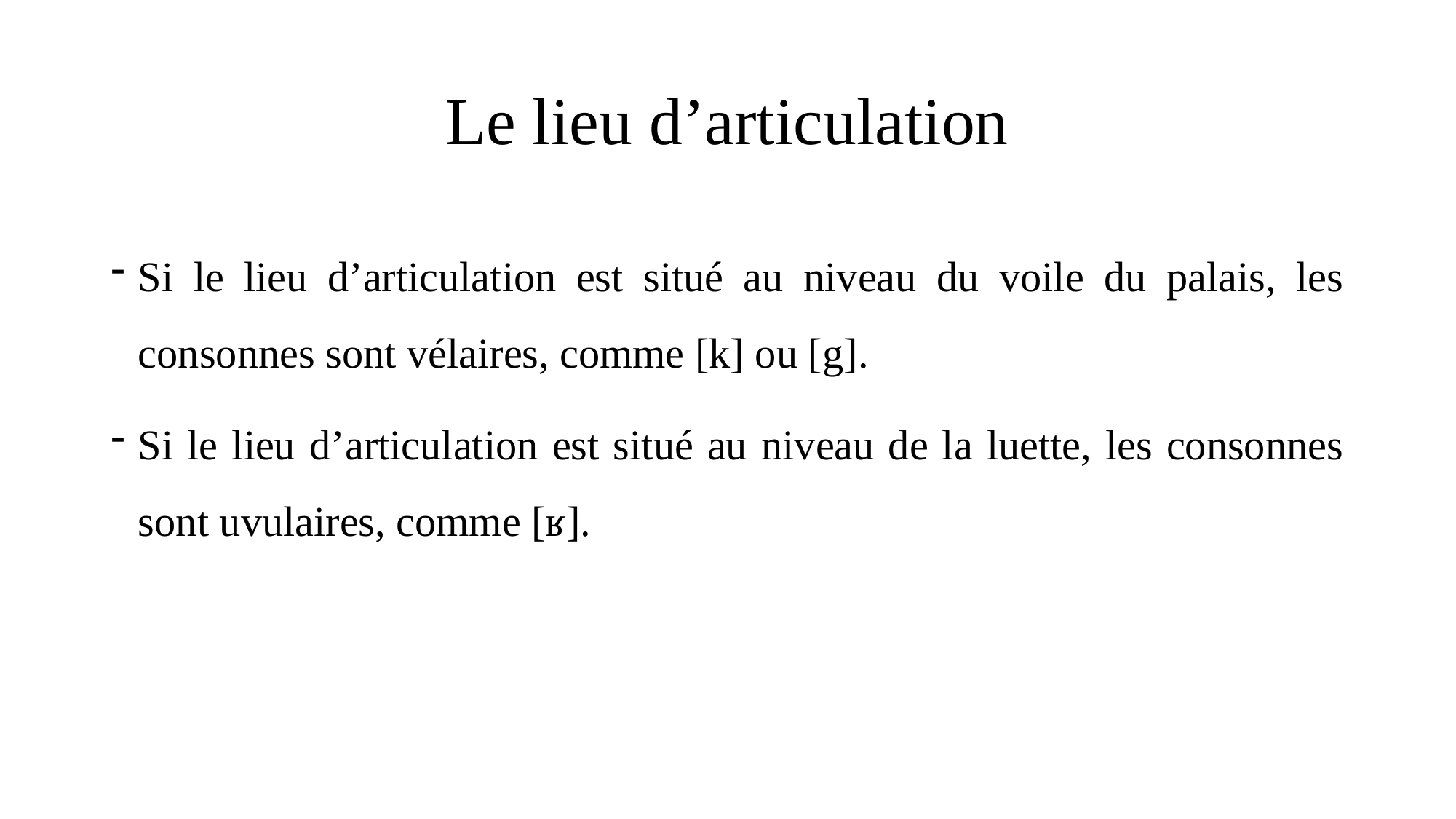

# Le lieu d’articulation
Si le lieu d’articulation est situé au niveau du voile du palais, les consonnes sont vélaires, comme [k] ou [g].
Si le lieu d’articulation est situé au niveau de la luette, les consonnes sont uvulaires, comme [ʁ].